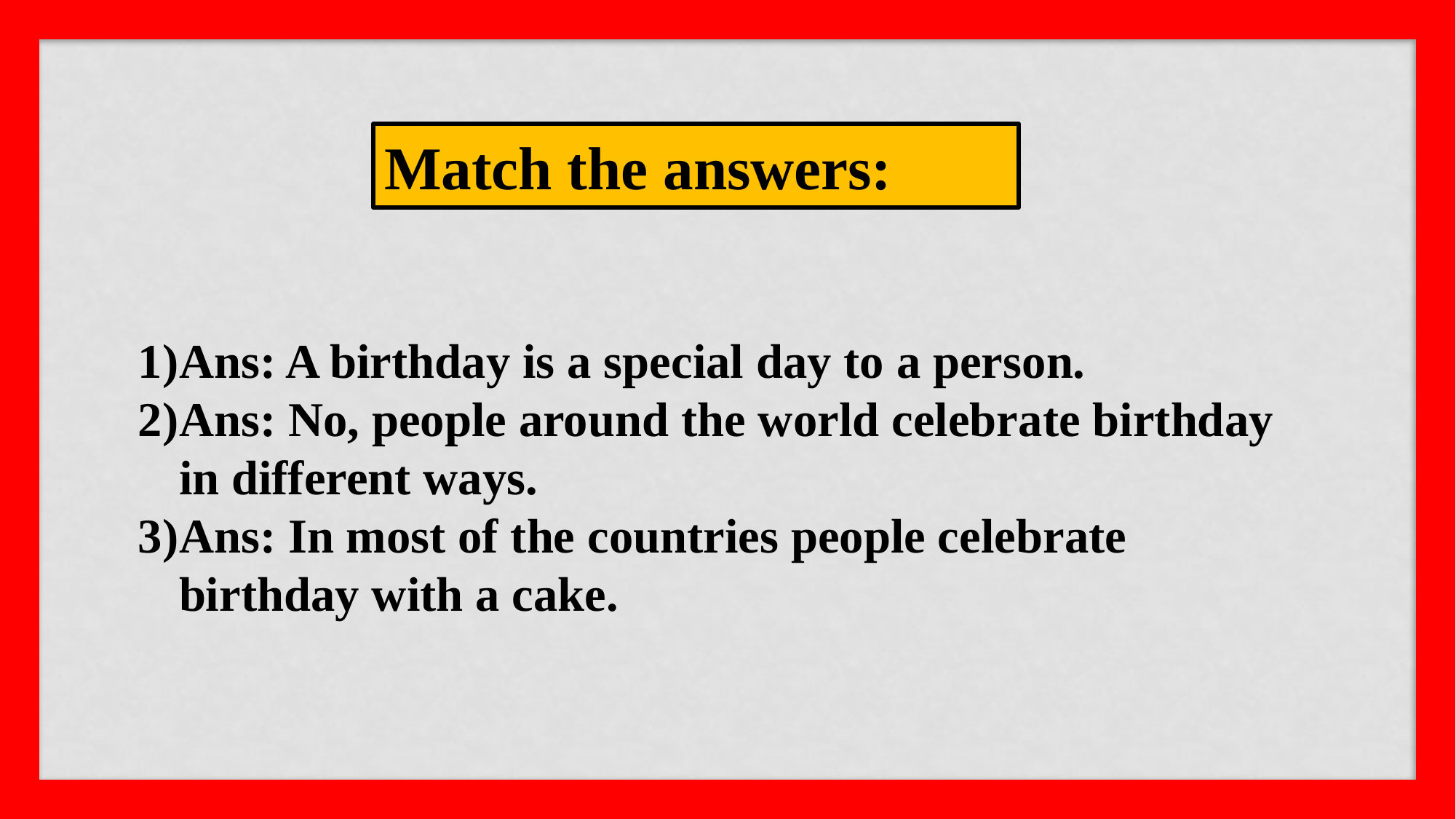

Match the answers:
Ans: A birthday is a special day to a person.
Ans: No, people around the world celebrate birthday in different ways.
Ans: In most of the countries people celebrate birthday with a cake.